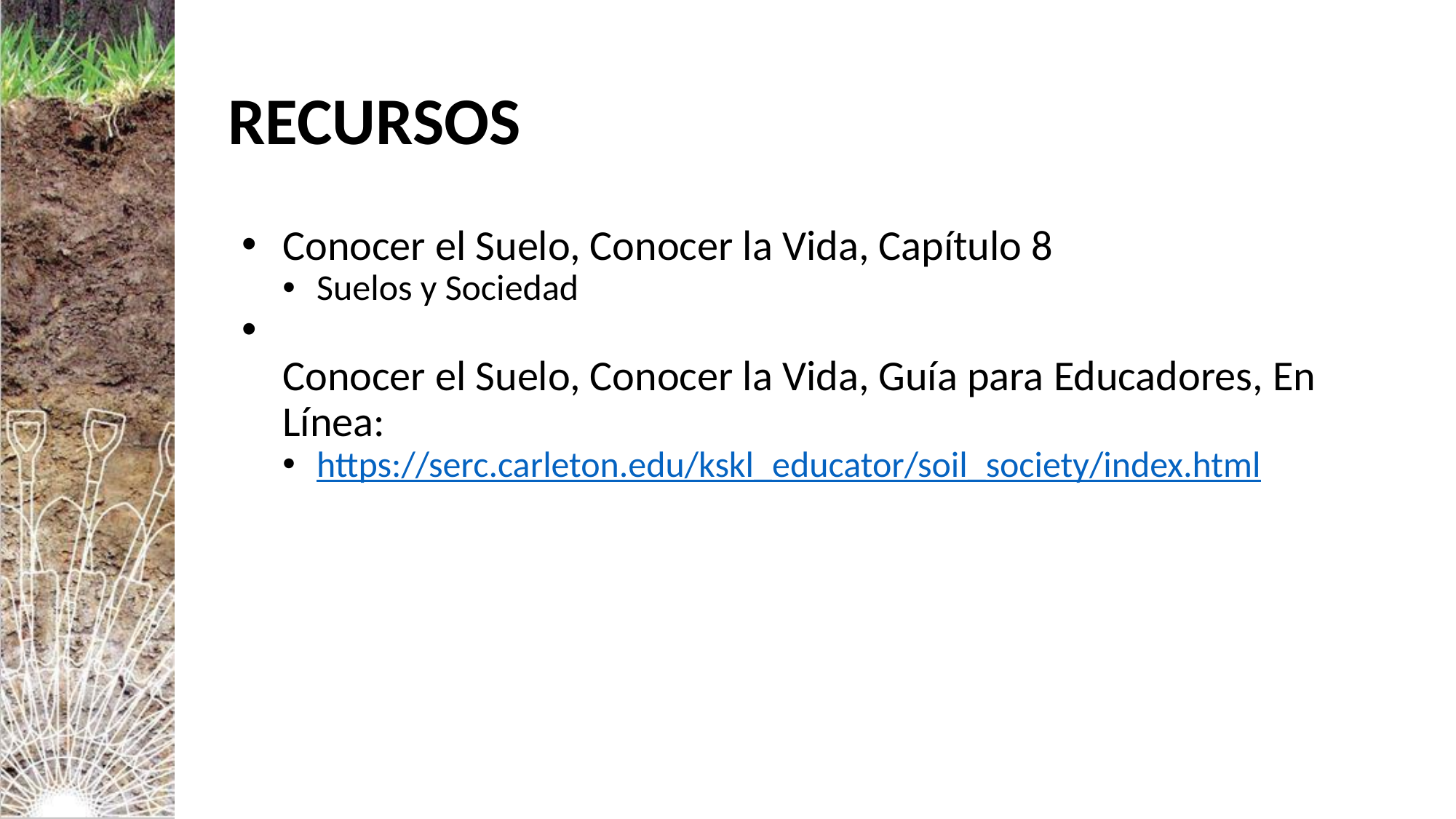

# RECURSOS
Conocer el Suelo, Conocer la Vida, Capítulo 8
Suelos y Sociedad
Conocer el Suelo, Conocer la Vida, Guía para Educadores, En Línea:
https://serc.carleton.edu/kskl_educator/soil_society/index.html